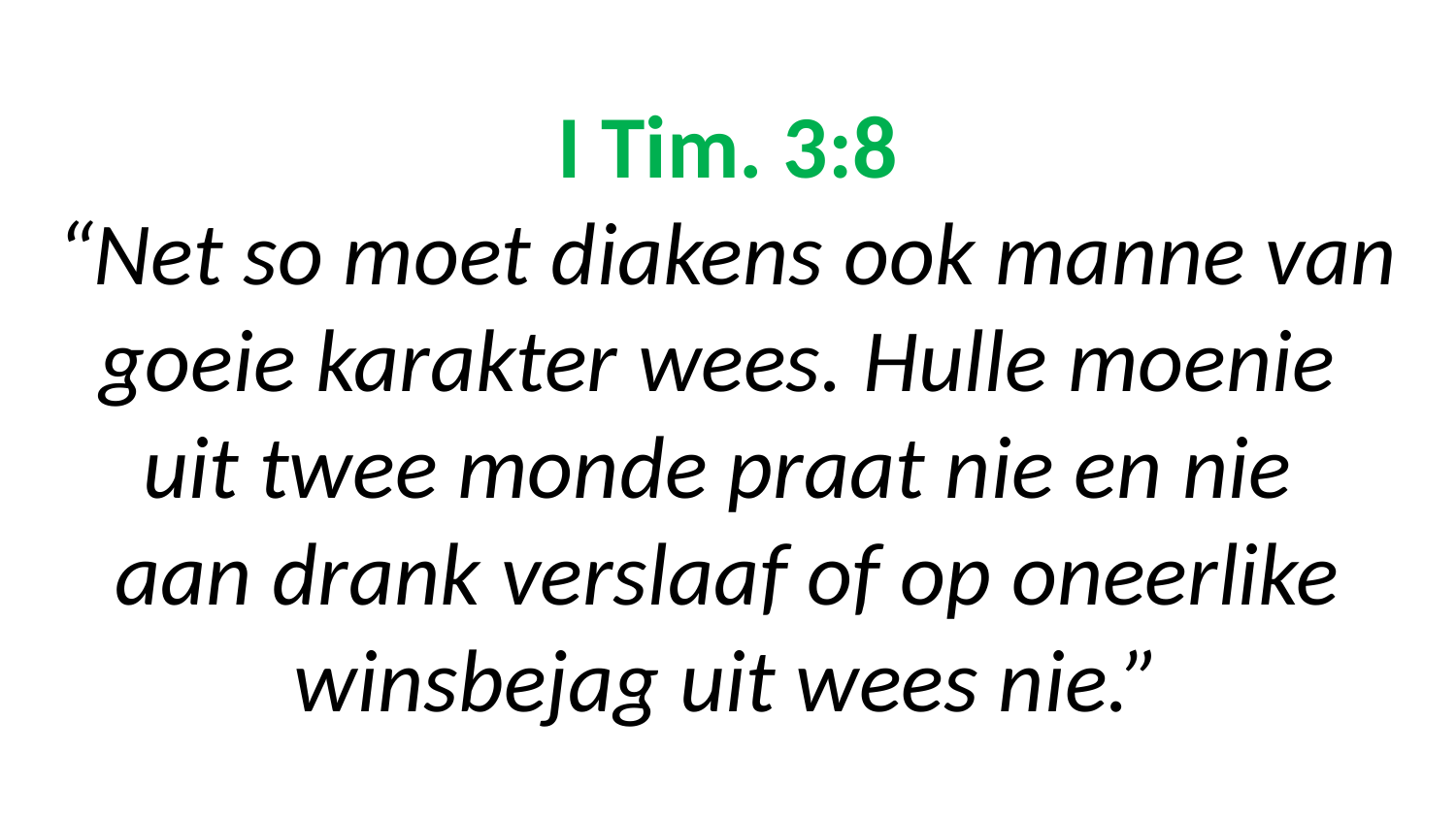

# I Tim. 3:8 “Net so moet diakens ook manne van goeie karakter wees. Hulle moenie uit twee monde praat nie en nie aan drank verslaaf of op oneerlike winsbejag uit wees nie.”